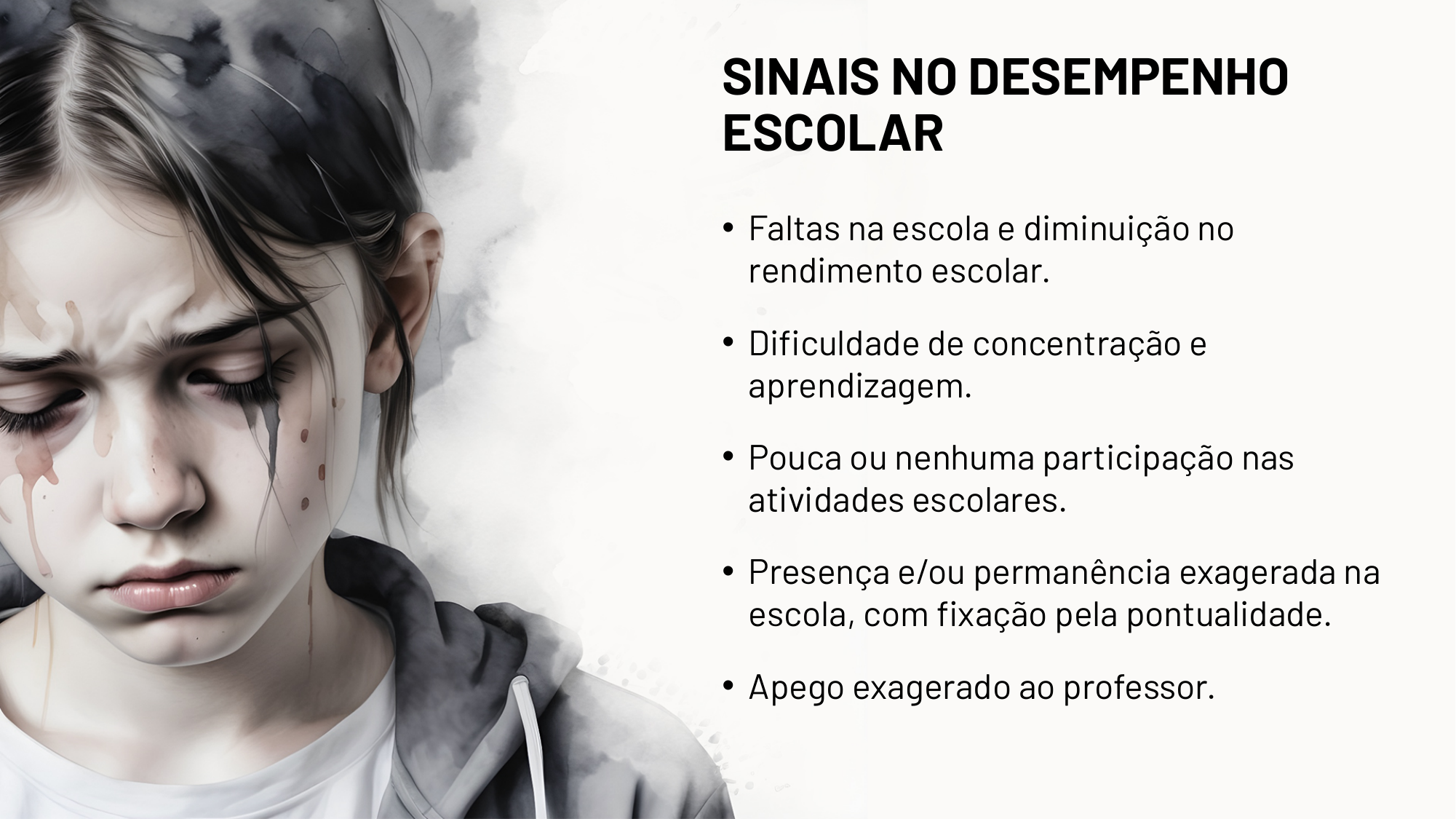

# SINAIS NO DESEMPENHO ESCOLAR
Faltas na escola e diminuição no rendimento escolar.
Dificuldade de concentração e aprendizagem.
Pouca ou nenhuma participação nas atividades escolares.
Presença e/ou permanência exagerada na escola, com fixação pela pontualidade.
Apego exagerado ao professor.